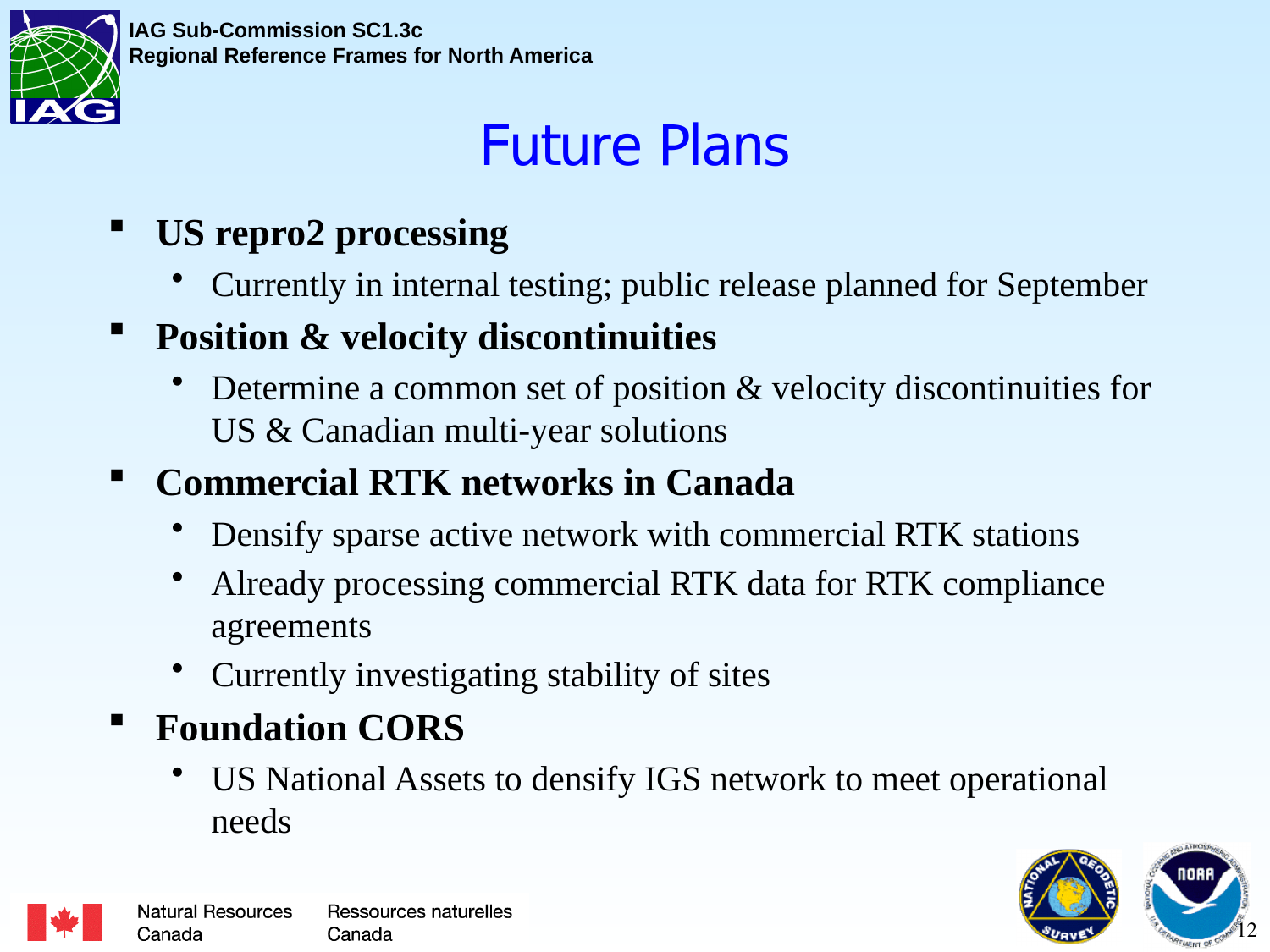

# Future Plans
US repro2 processing
Currently in internal testing; public release planned for September
Position & velocity discontinuities
Determine a common set of position & velocity discontinuities for US & Canadian multi-year solutions
Commercial RTK networks in Canada
Densify sparse active network with commercial RTK stations
Already processing commercial RTK data for RTK compliance agreements
Currently investigating stability of sites
Foundation CORS
US National Assets to densify IGS network to meet operational needs
12